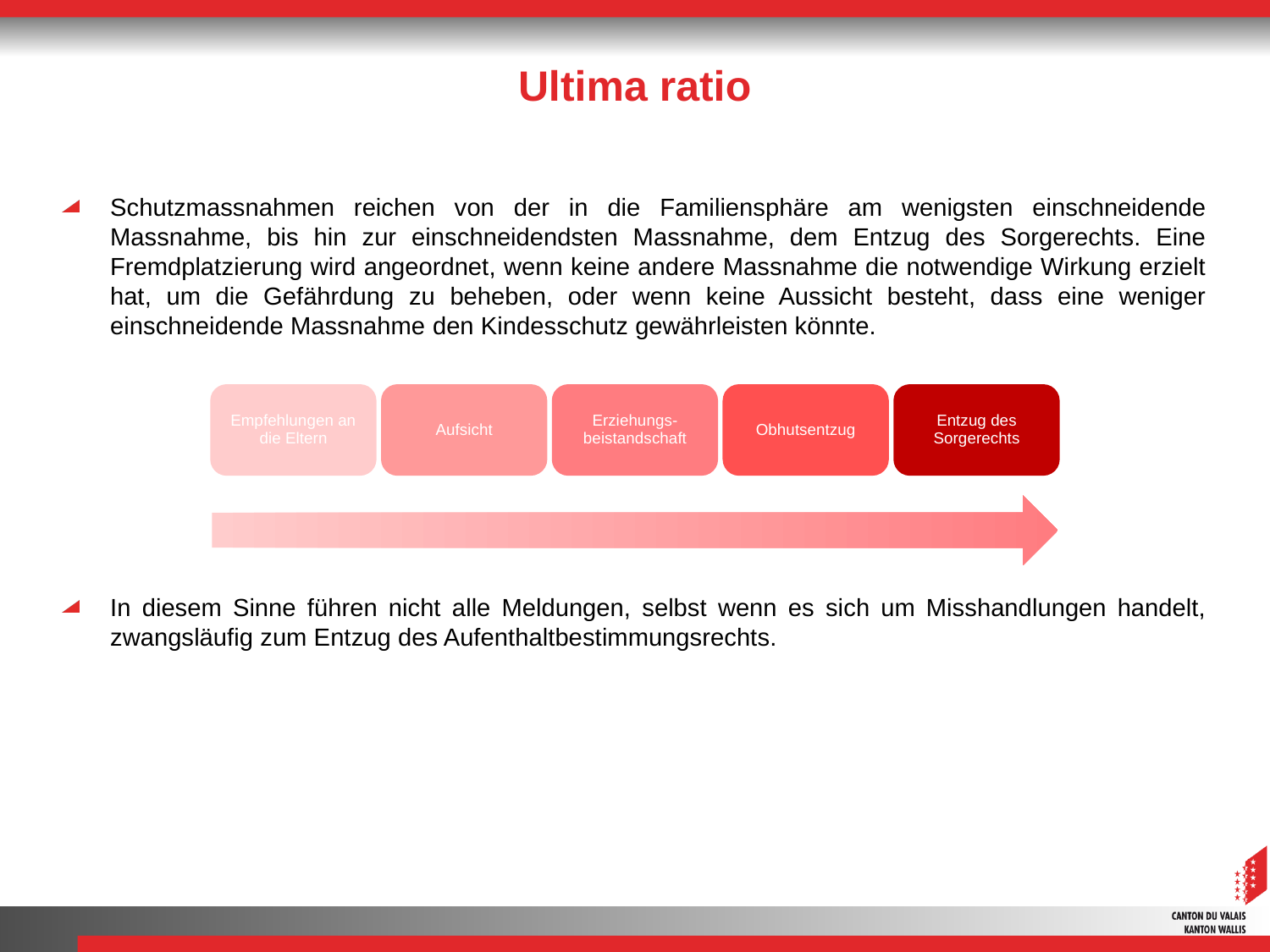

# Ultima ratio
Schutzmassnahmen reichen von der in die Familiensphäre am wenigsten einschneidende Massnahme, bis hin zur einschneidendsten Massnahme, dem Entzug des Sorgerechts. Eine Fremdplatzierung wird angeordnet, wenn keine andere Massnahme die notwendige Wirkung erzielt hat, um die Gefährdung zu beheben, oder wenn keine Aussicht besteht, dass eine weniger einschneidende Massnahme den Kindesschutz gewährleisten könnte.

In diesem Sinne führen nicht alle Meldungen, selbst wenn es sich um Misshandlungen handelt, zwangsläufig zum Entzug des Aufenthaltbestimmungsrechts.

Empfehlungen an die Eltern

Aufsicht

Erziehungs-beistandschaft

Obhutsentzug

Entzug des Sorgerechts